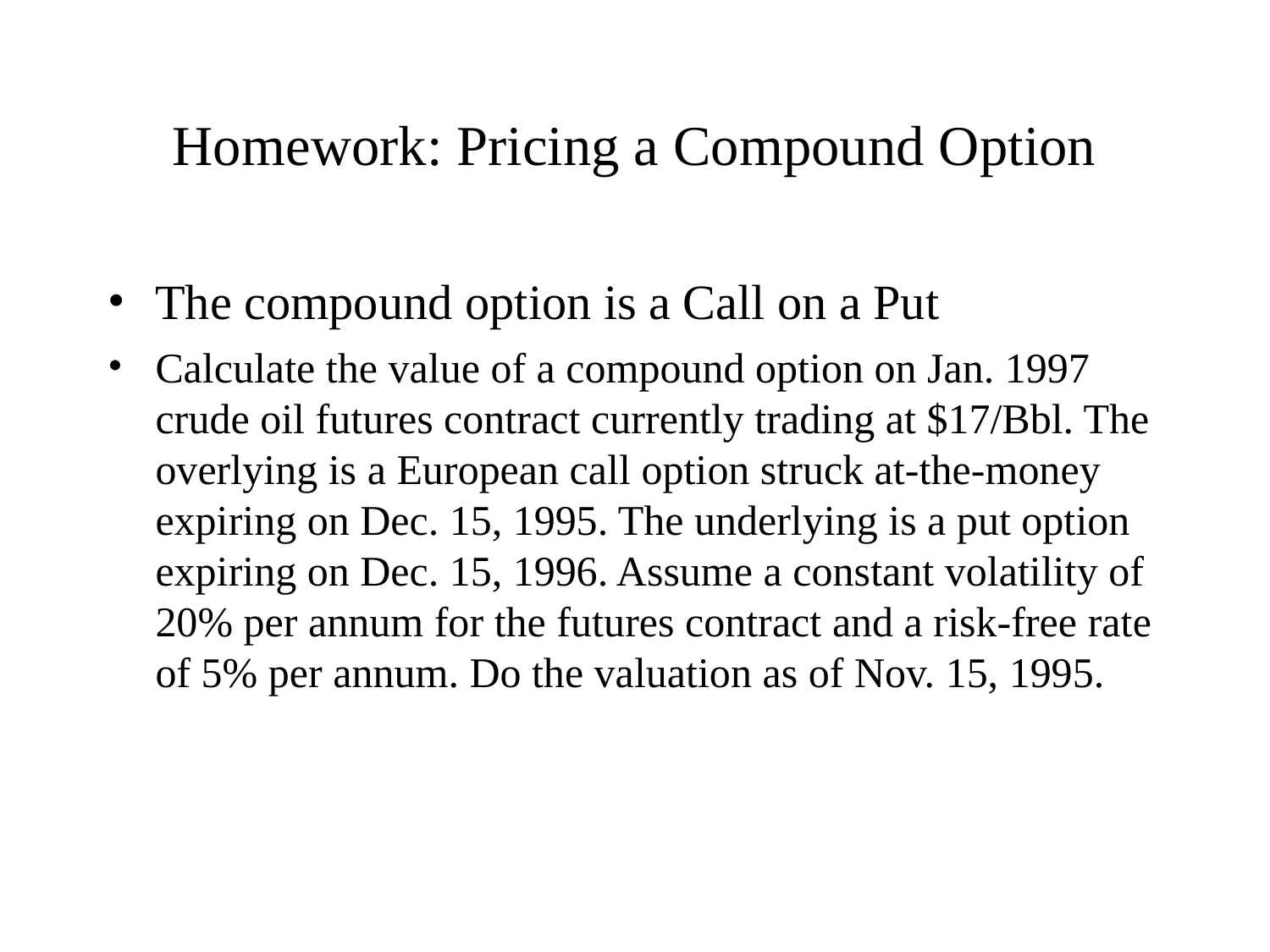

# Homework: Pricing a Compound Option
The compound option is a Call on a Put
Calculate the value of a compound option on Jan. 1997 crude oil futures contract currently trading at $17/Bbl. The overlying is a European call option struck at-the-money expiring on Dec. 15, 1995. The underlying is a put option expiring on Dec. 15, 1996. Assume a constant volatility of 20% per annum for the futures contract and a risk-free rate of 5% per annum. Do the valuation as of Nov. 15, 1995.